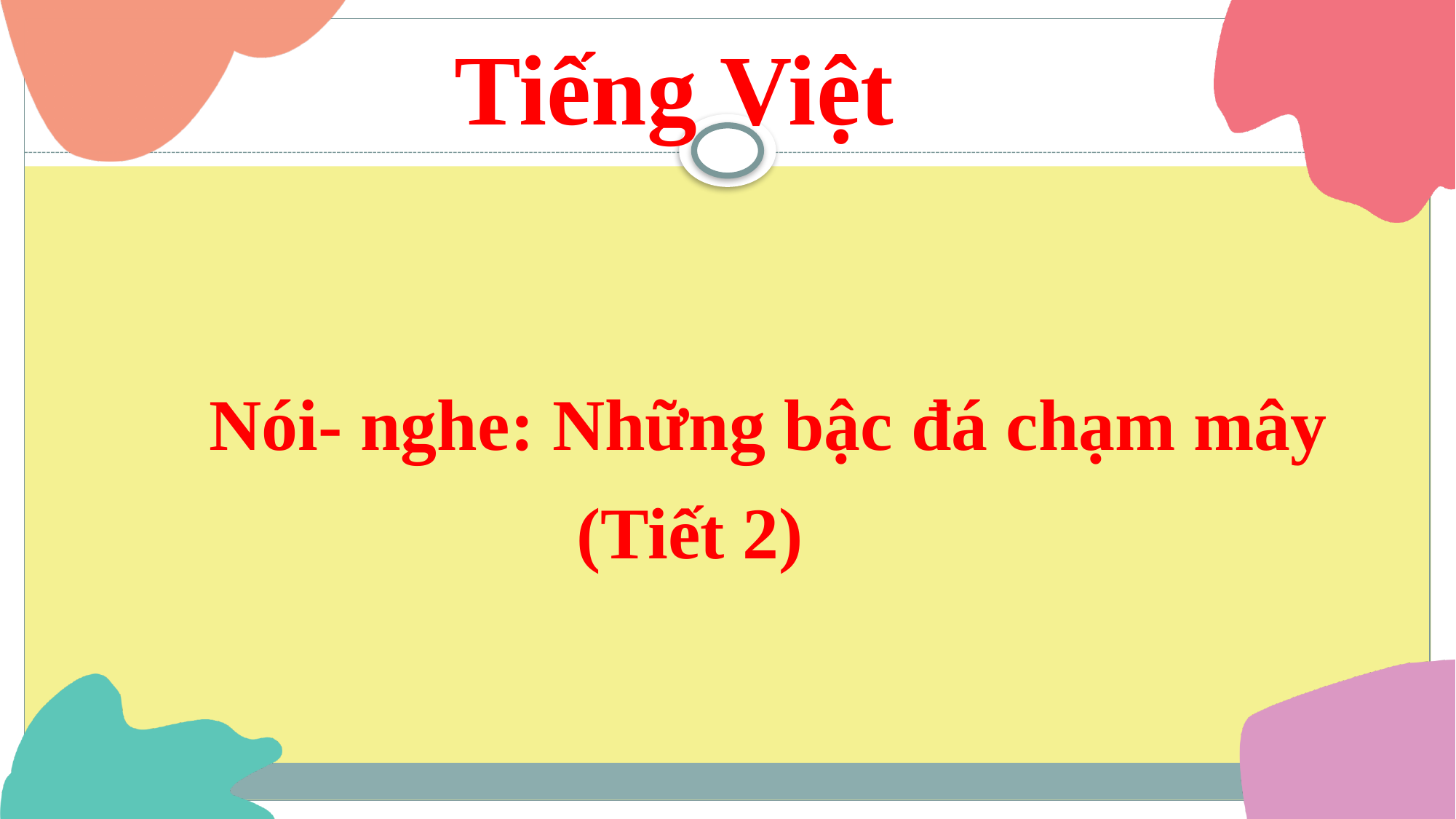

Tiếng Việt
Nói- nghe: Những bậc đá chạm mây
   (Tiết 2)